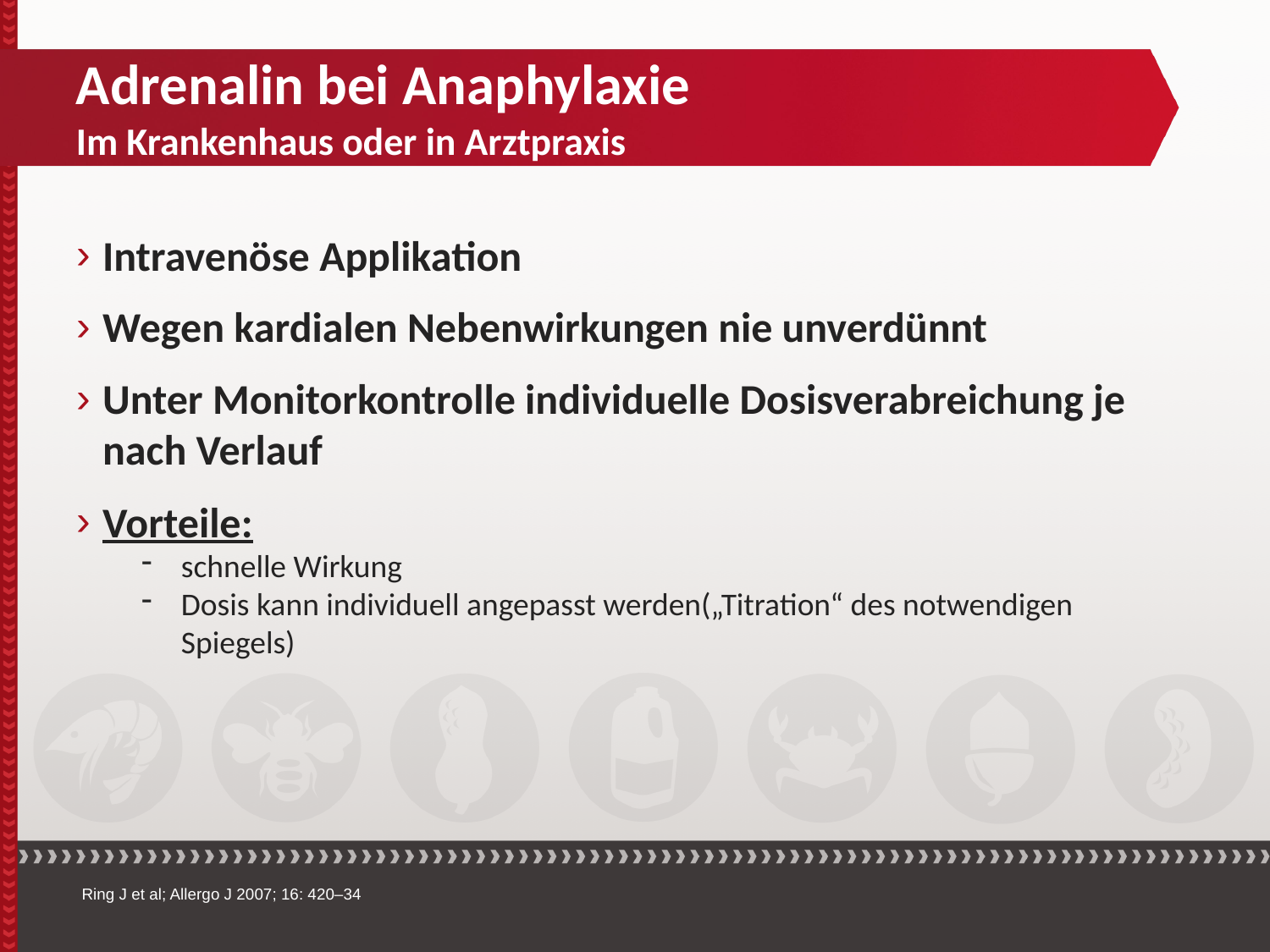

Adrenalin bei Anaphylaxie
Im Krankenhaus oder in Arztpraxis
Intravenöse Applikation

Wegen kardialen Nebenwirkungen nie unverdünnt

Unter Monitorkontrolle individuelle Dosisverabreichung je nach Verlauf

Vorteile:
schnelle Wirkung
Dosis kann individuell angepasst werden(„Titration“ des notwendigen Spiegels)
Ring J et al; Allergo J 2007; 16: 420–34